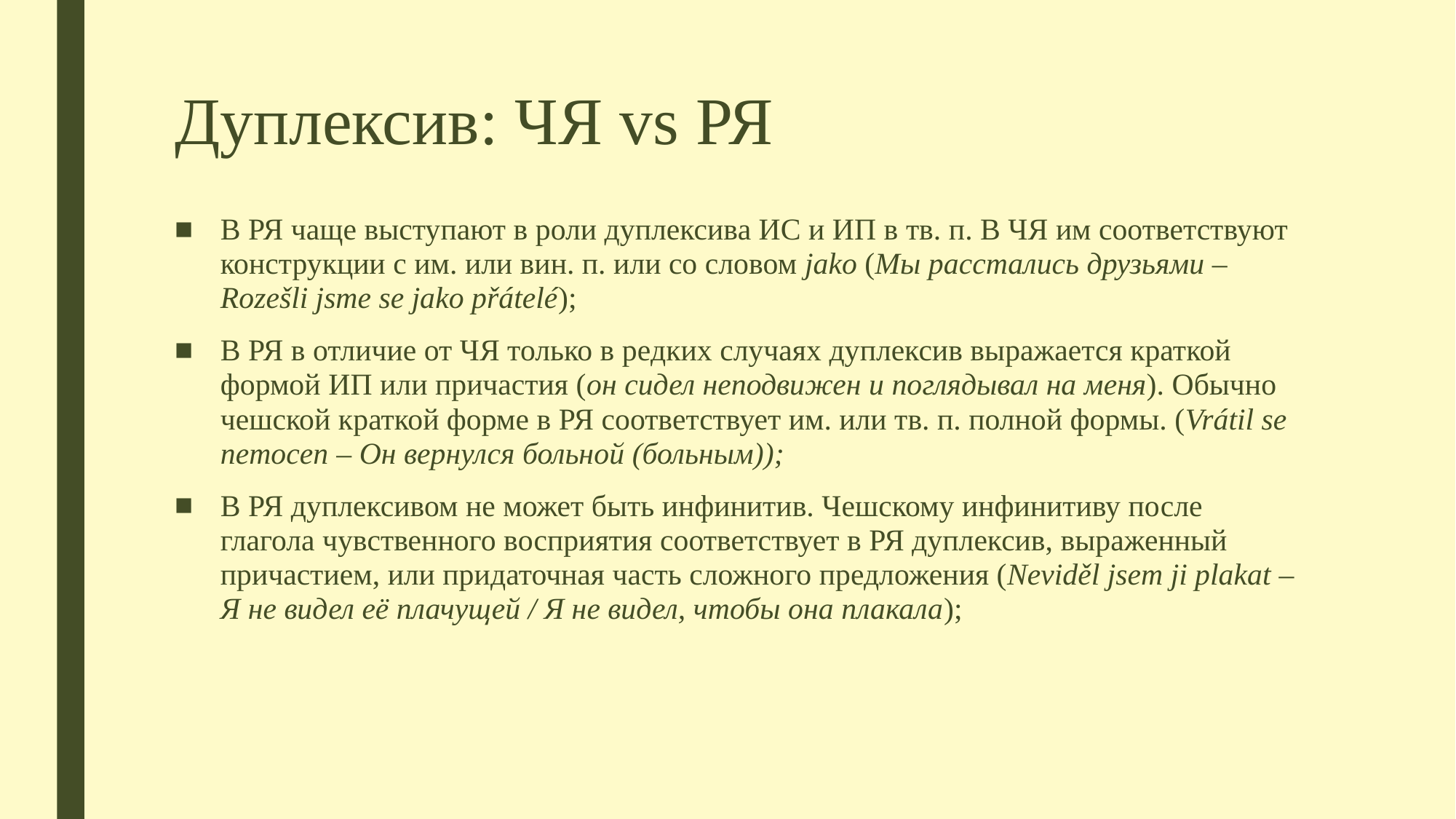

# Дуплексив: ЧЯ vs РЯ
В РЯ чаще выступают в роли дуплексива ИС и ИП в тв. п. В ЧЯ им соответствуют конструкции с им. или вин. п. или со словом jako (Мы расстались друзьями – Rozešli jsme se jako přátelé);
В РЯ в отличие от ЧЯ только в редких случаях дуплексив выражается краткой формой ИП или причастия (он сидел неподвижен и поглядывал на меня). Обычно чешской краткой форме в РЯ соответствует им. или тв. п. полной формы. (Vrátil se nemocen – Он вернулся больной (больным));
В РЯ дуплексивом не может быть инфинитив. Чешскому инфинитиву после глагола чувственного восприятия соответствует в РЯ дуплексив, выраженный причастием, или придаточная часть сложного предложения (Neviděl jsem ji plakat – Я не видел её плачущей / Я не видел, чтобы она плакала);